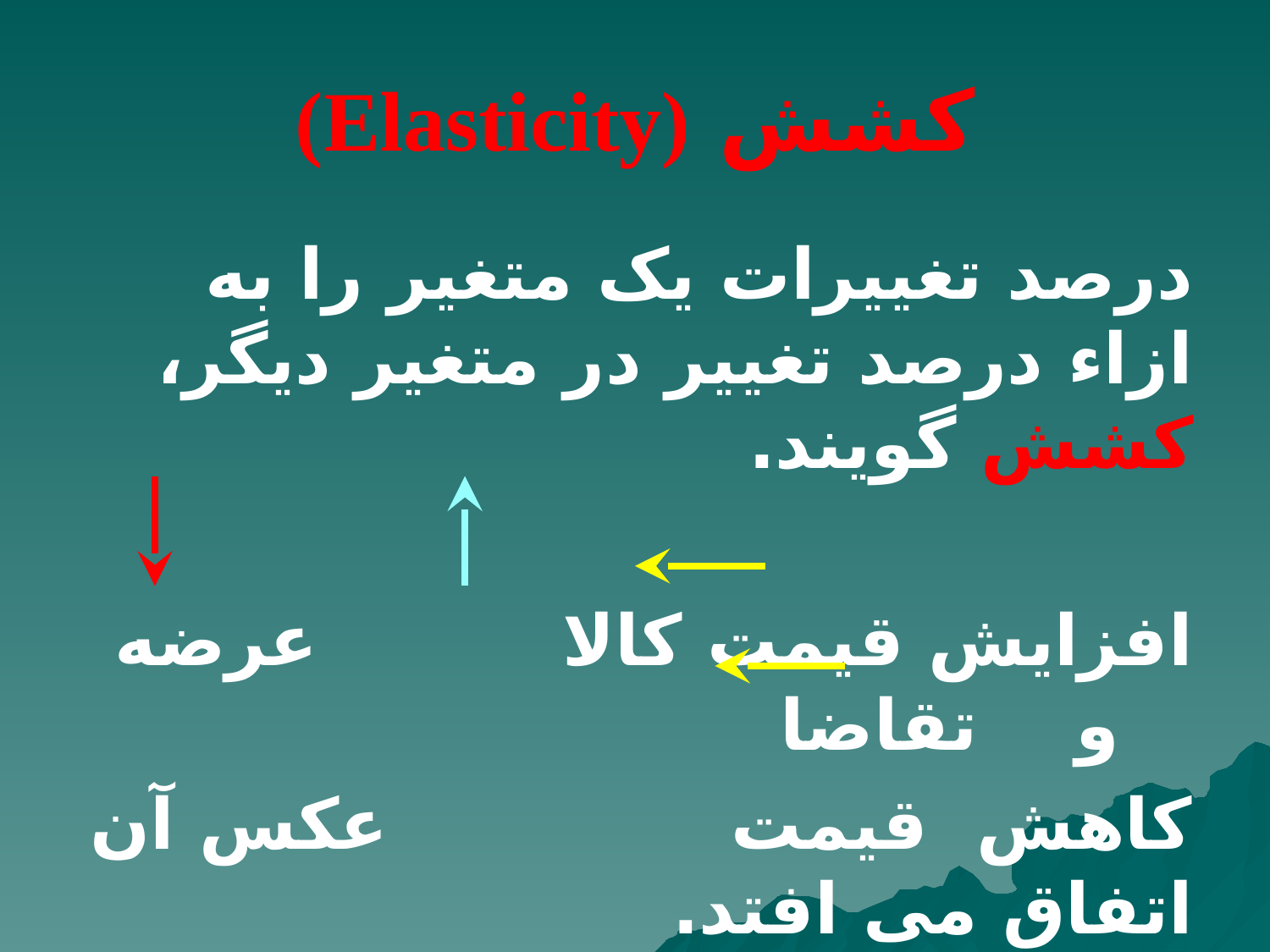

# کشش (Elasticity)
درصد تغییرات یک متغیر را به ازاء درصد تغییر در متغیر دیگر، کشش گویند.

افزایش قیمت کالا          عرضه     و    تقاضا
کاهش  قیمت              عکس آن اتفاق می افتد.
 اما چقدر؟